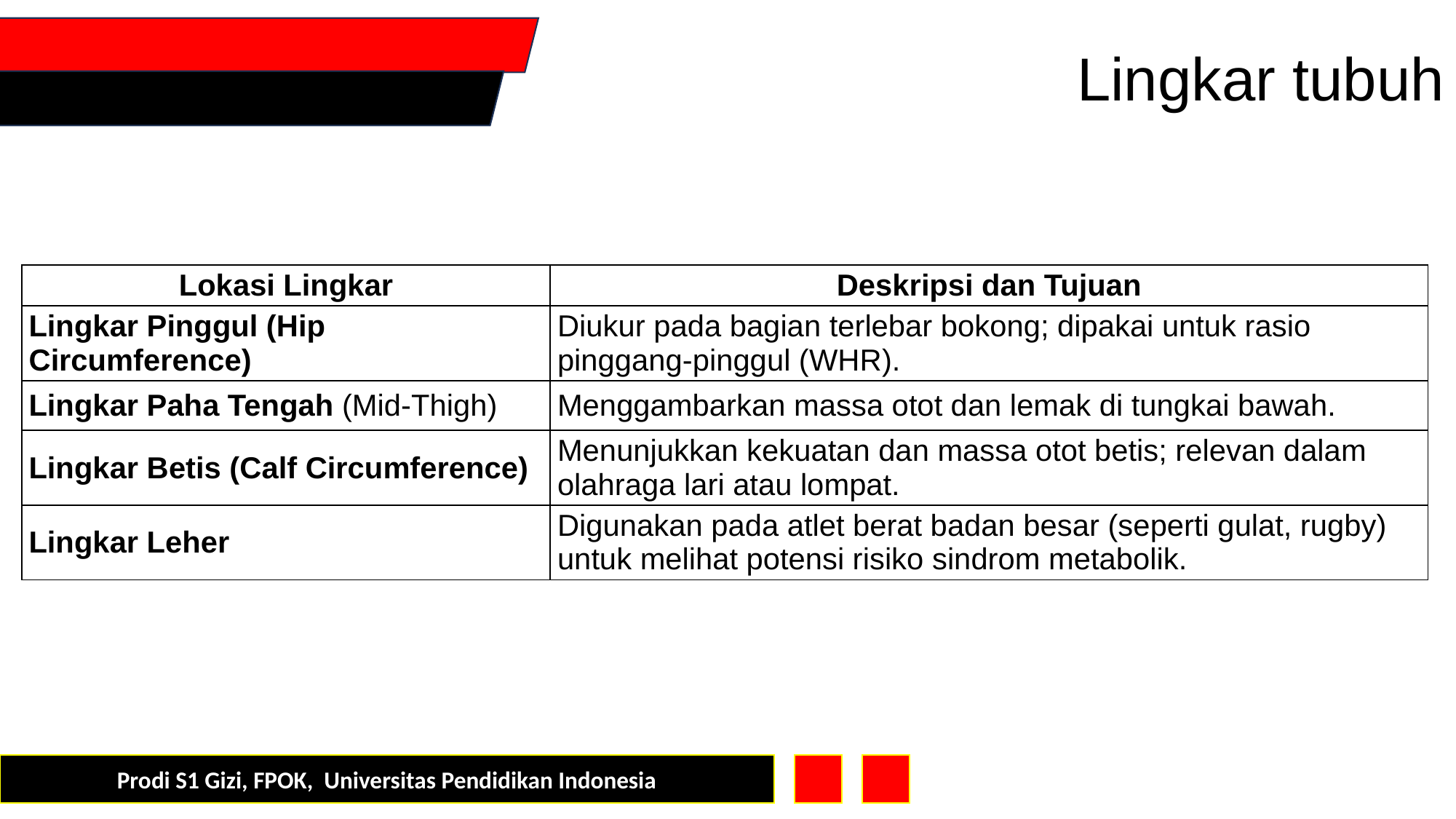

Lingkar tubuh

| Lokasi Lingkar | Deskripsi dan Tujuan |
| --- | --- |
| Lingkar Pinggul (Hip Circumference) | Diukur pada bagian terlebar bokong; dipakai untuk rasio pinggang-pinggul (WHR). |
| Lingkar Paha Tengah (Mid-Thigh) | Menggambarkan massa otot dan lemak di tungkai bawah. |
| Lingkar Betis (Calf Circumference) | Menunjukkan kekuatan dan massa otot betis; relevan dalam olahraga lari atau lompat. |
| Lingkar Leher | Digunakan pada atlet berat badan besar (seperti gulat, rugby) untuk melihat potensi risiko sindrom metabolik. |
Prodi S1 Gizi, FPOK,  Universitas Pendidikan Indonesia